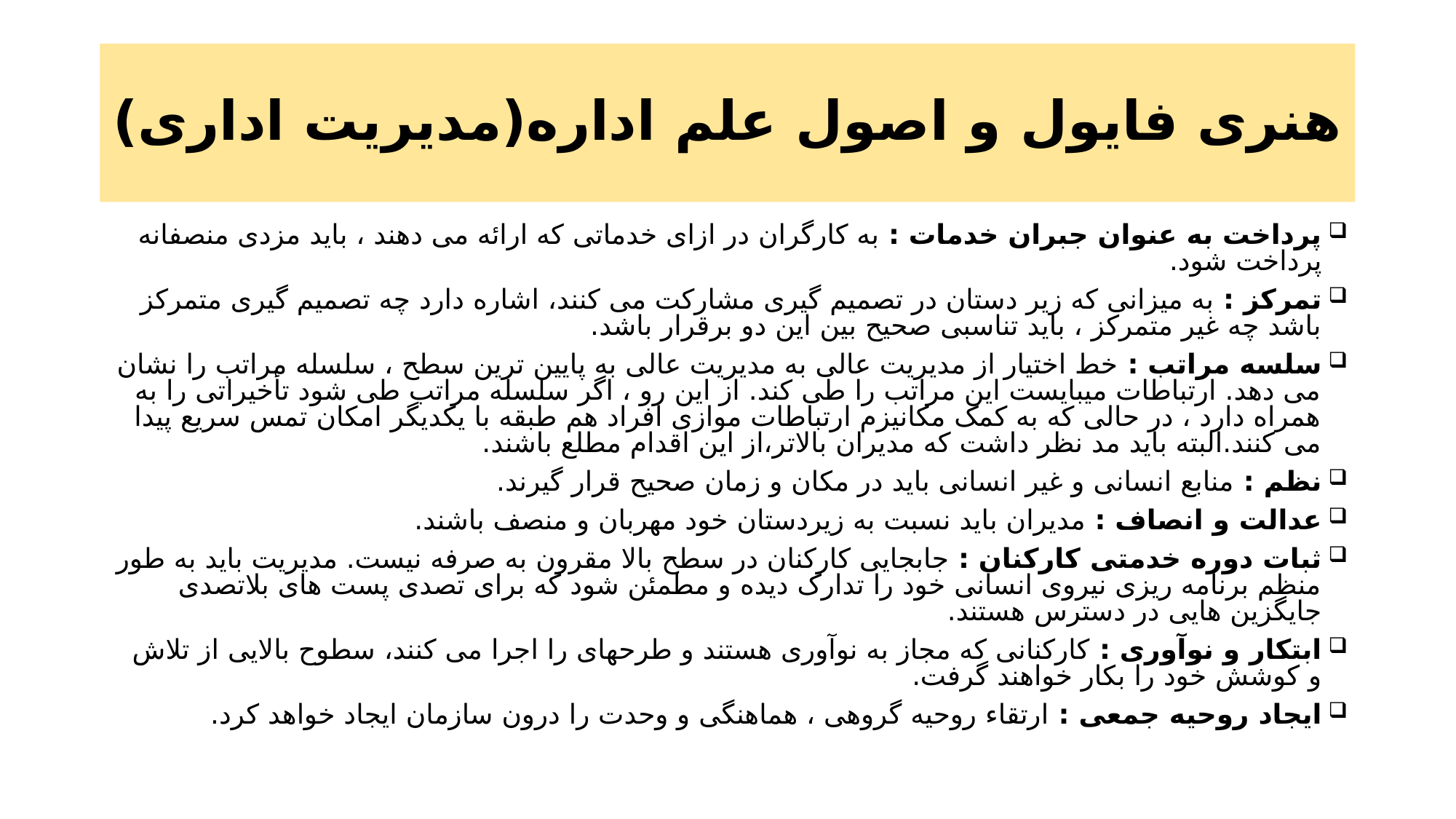

# هنری فایول و اصول علم اداره(مدیریت اداری)
پرداخت به عنوان جبران خدمات : به کارگران در ازای خدماتی که ارائه می دهند ، باید مزدی منصفانه پرداخت شود.
تمرکز : به میزانی که زیر دستان در تصمیم گیری مشارکت می کنند، اشاره دارد چه تصمیم گیری متمرکز باشد چه غیر متمرکز ، باید تناسبی صحیح بین این دو برقرار باشد.
سلسه مراتب : خط اختیار از مدیریت عالی به مدیریت عالی به پایین ترین سطح ، سلسله مراتب را نشان می دهد. ارتباطات میبایست این مراتب را طی کند. از این رو ، اگر سلسله مراتب طی شود تأخیراتی را به همراه دارد ، در حالی که به کمک مکانیزم ارتباطات موازی افراد هم طبقه با یکدیگر امکان تمس سریع پیدا می کنند.البته باید مد نظر داشت که مدیران بالاتر،از این اقدام مطلع باشند.
نظم : منابع انسانی و غیر انسانی باید در مکان و زمان صحیح قرار گیرند.
عدالت و انصاف : مدیران باید نسبت به زیردستان خود مهربان و منصف باشند.
ثبات دوره خدمتی کارکنان : جابجایی کارکنان در سطح بالا مقرون به صرفه نیست. مدیریت باید به طور منظم برنامه ریزی نیروی انسانی خود را تدارک دیده و مطمئن شود که برای تصدی پست های بلاتصدی جایگزین هایی در دسترس هستند.
ابتکار و نوآوری : کارکنانی که مجاز به نوآوری هستند و طرحهای را اجرا می کنند، سطوح بالایی از تلاش و کوشش خود را بکار خواهند گرفت.
ایجاد روحیه جمعی : ارتقاء روحیه گروهی ، هماهنگی و وحدت را درون سازمان ایجاد خواهد کرد.